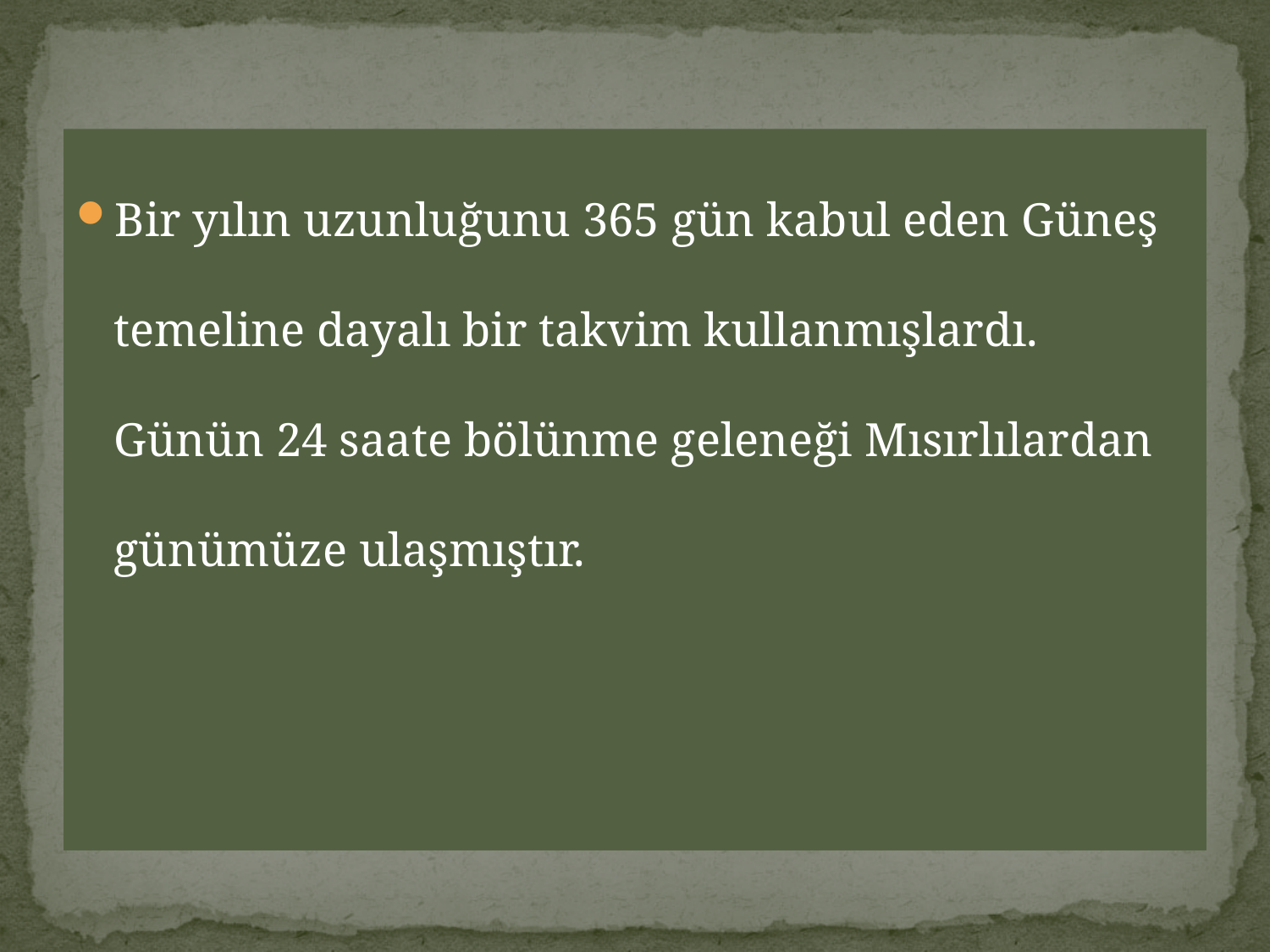

Bir yılın uzunluğunu 365 gün kabul eden Güneş temeline dayalı bir takvim kullanmışlardı. Günün 24 saate bölünme geleneği Mısırlılardan günümüze ulaşmıştır.